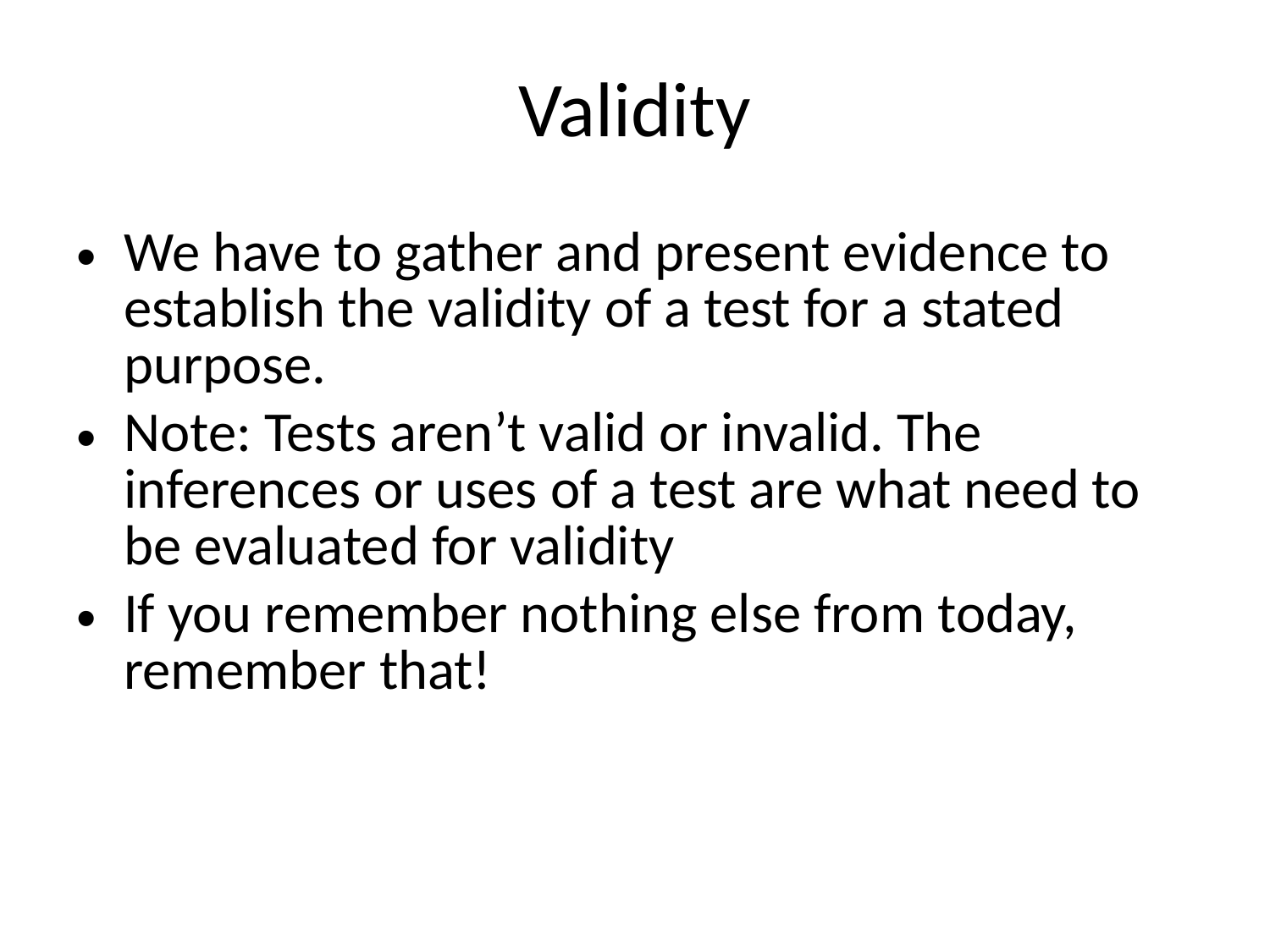

# Validity
We have to gather and present evidence to establish the validity of a test for a stated purpose.
Note: Tests aren’t valid or invalid. The inferences or uses of a test are what need to be evaluated for validity
If you remember nothing else from today, remember that!